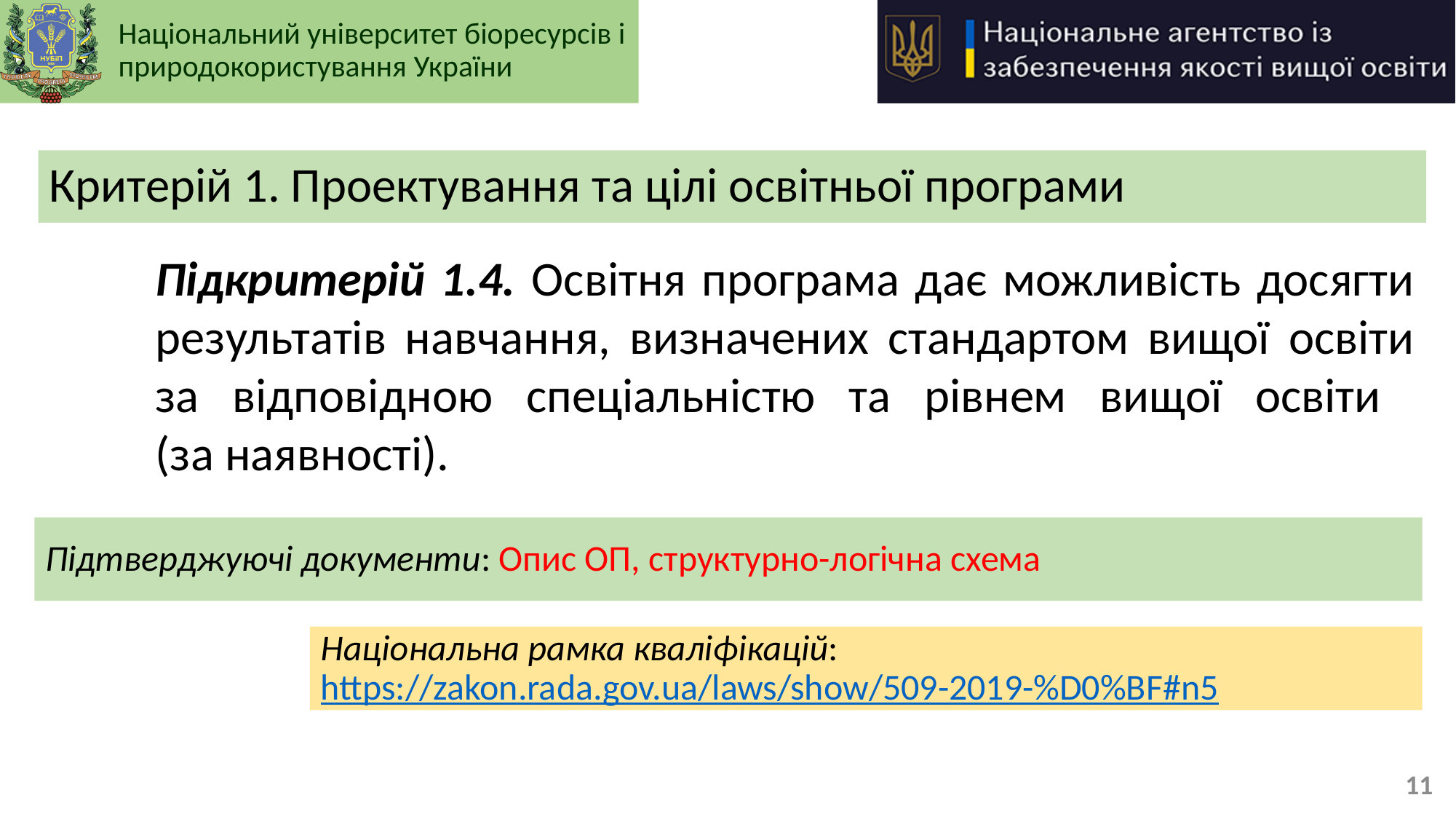

# Критерій 1. Проектування та цілі освітньої програми
Підкритерій 1.4. Освітня програма дає можливість досягти результатів навчання, визначених стандартом вищої освіти за відповідною спеціальністю та рівнем вищої освіти
(за наявності).
Підтверджуючі документи: Опис ОП, структурно-логічна схема
Національна рамка кваліфікацій:
https://zakon.rada.gov.ua/laws/show/509-2019-%D0%BF#n5
11